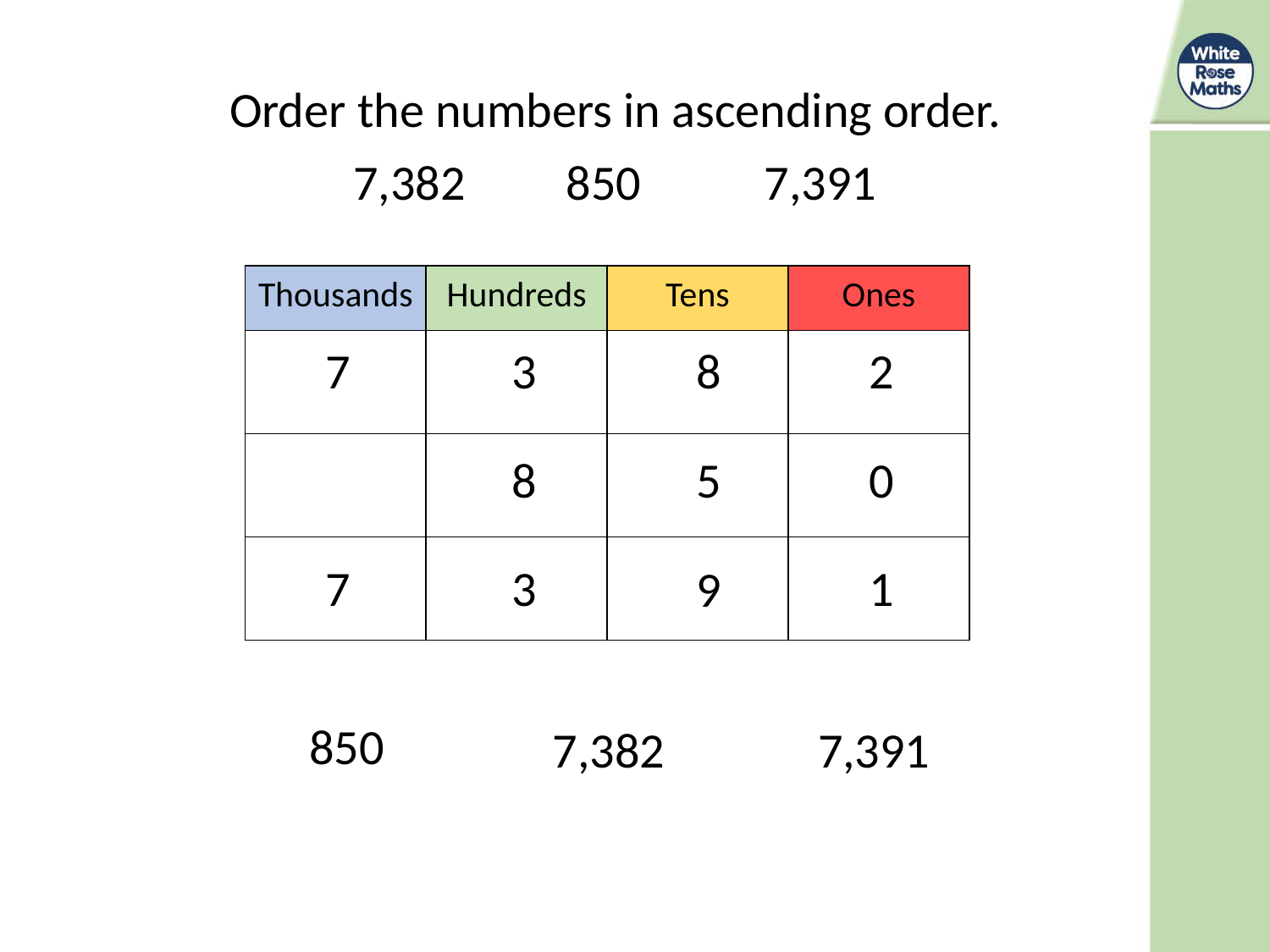

Order the numbers in ascending order.
7,382         850           7,391
| Thousands | Hundreds | Tens | Ones |
| --- | --- | --- | --- |
|  |  |  |  |
|  |  |  |  |
|  |  |  |  |
7
3
2
8
8
0
5
7
3
1
9
850
7,382
7,391